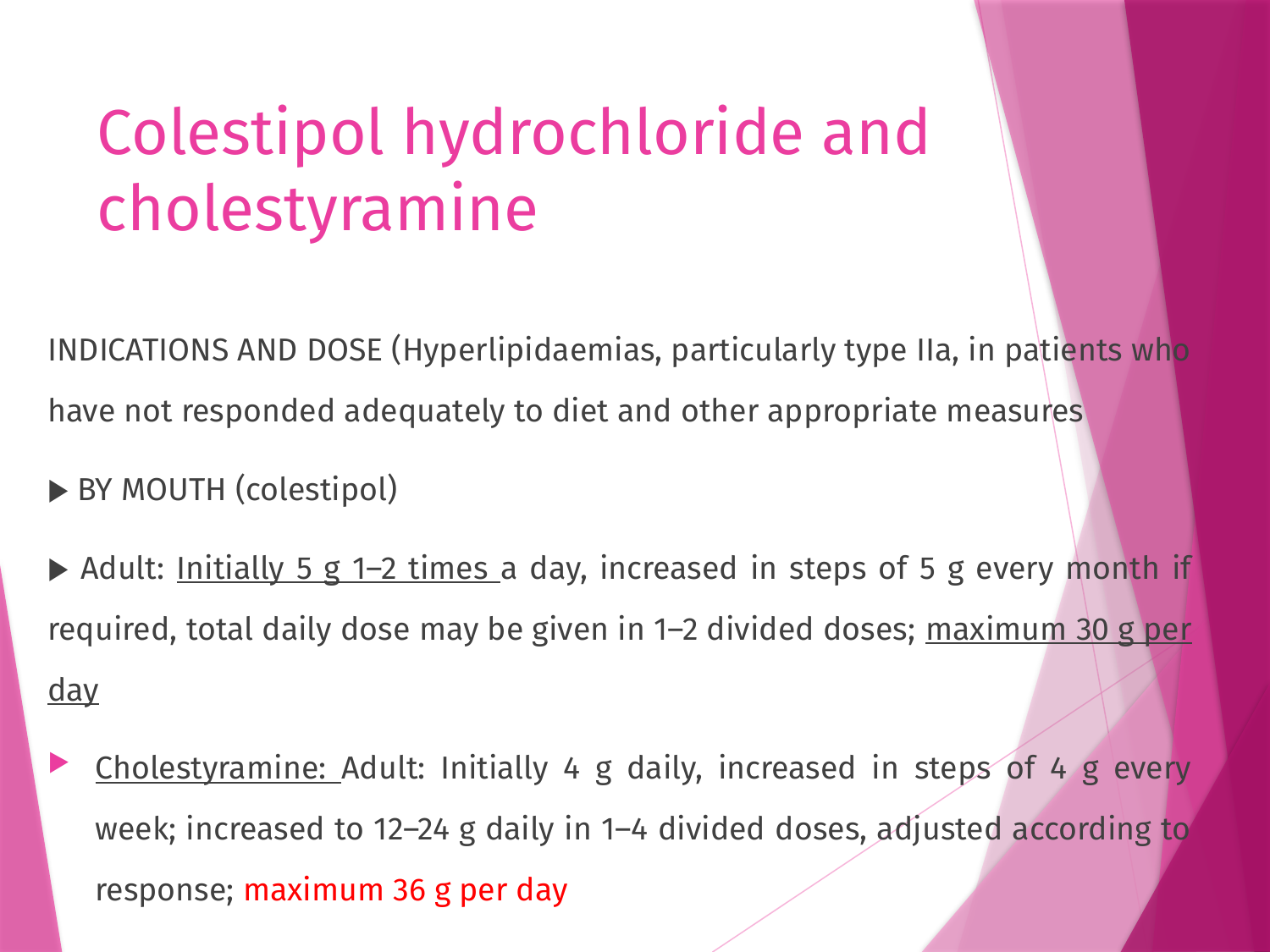

# Colestipol hydrochloride and cholestyramine
INDICATIONS AND DOSE (Hyperlipidaemias, particularly type IIa, in patients who have not responded adequately to diet and other appropriate measures
▶ BY MOUTH (colestipol)
▶ Adult: Initially 5 g 1–2 times a day, increased in steps of 5 g every month if required, total daily dose may be given in 1–2 divided doses; maximum 30 g per day
Cholestyramine: Adult: Initially 4 g daily, increased in steps of 4 g every week; increased to 12–24 g daily in 1–4 divided doses, adjusted according to response; maximum 36 g per day